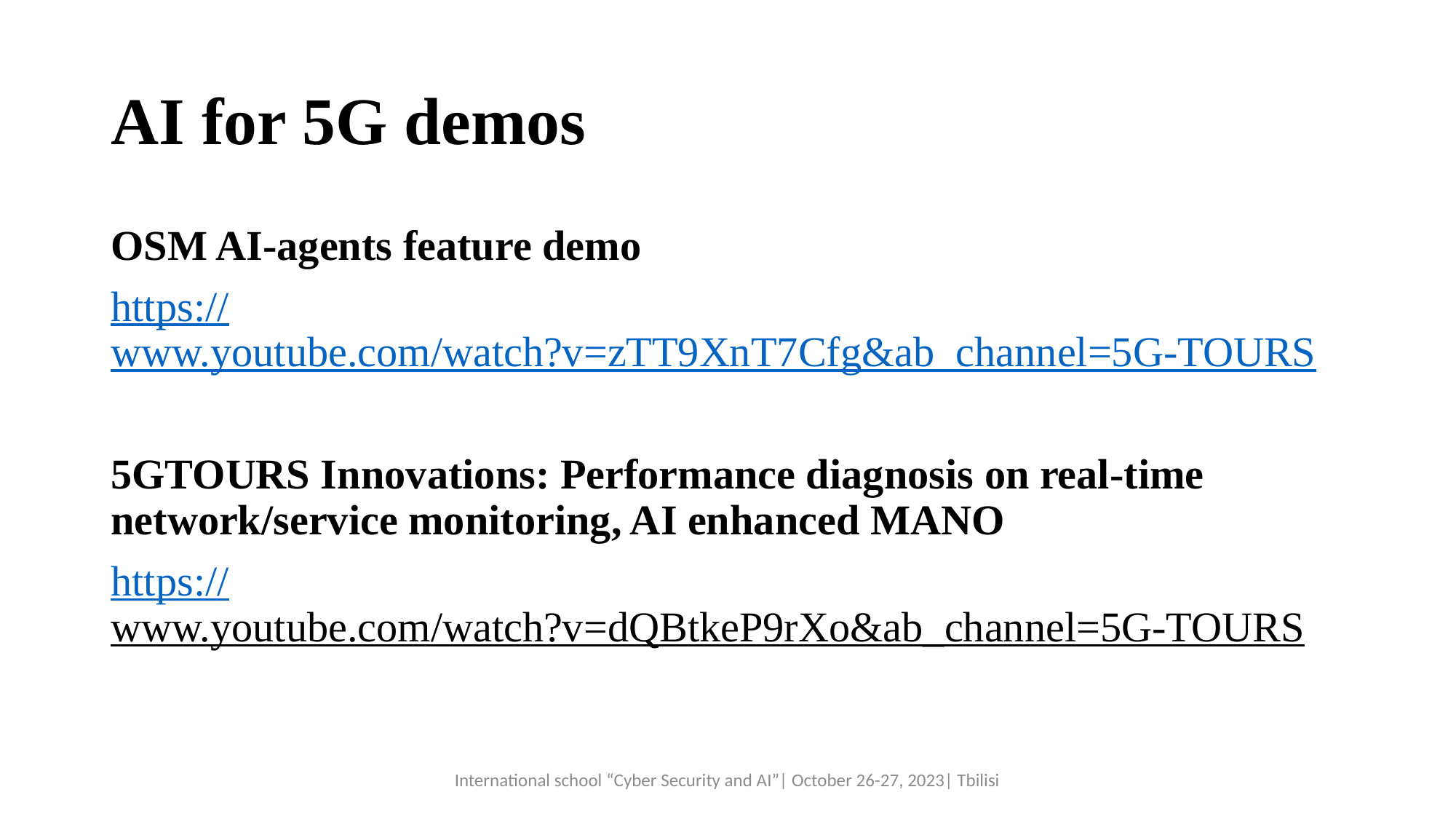

# AI for 5G demos
OSM AI-agents feature demo
https://www.youtube.com/watch?v=zTT9XnT7Cfg&ab_channel=5G-TOURS

5GTOURS Innovations: Performance diagnosis on real-time network/service monitoring, AI enhanced MANO
https://www.youtube.com/watch?v=dQBtkeP9rXo&ab_channel=5G-TOURS
International school “Cyber Security and AI”| October 26-27, 2023| Tbilisi